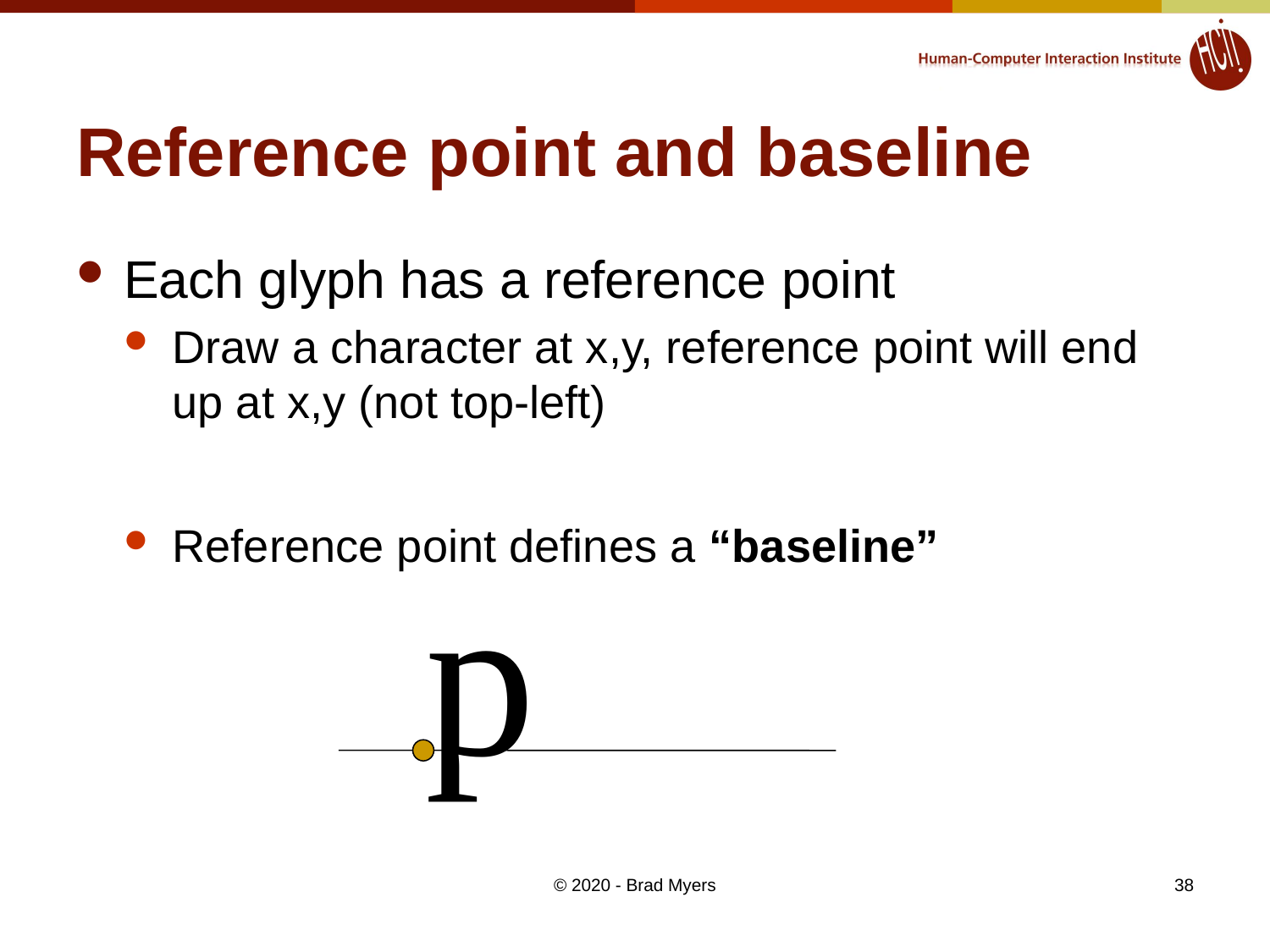

# Reference point and baseline
Each glyph has a reference point
Draw a character at x,y, reference point will end up at x,y (not top-left)

Reference point defines a “baseline”
p

© 2020 - Brad Myers
38